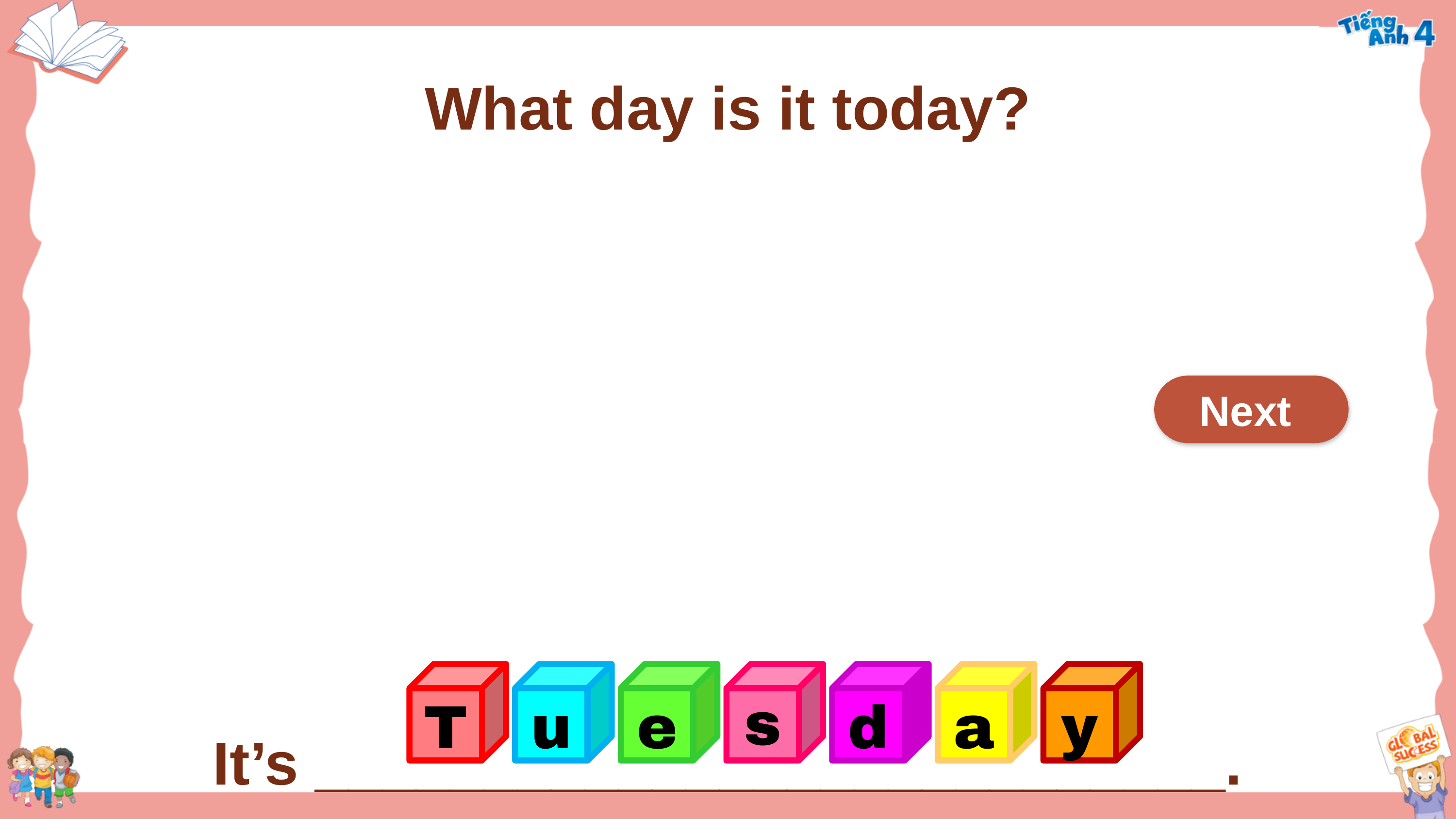

What day is it today?

It’s ___________________________.
Next
T
u
e
s
d
a
y